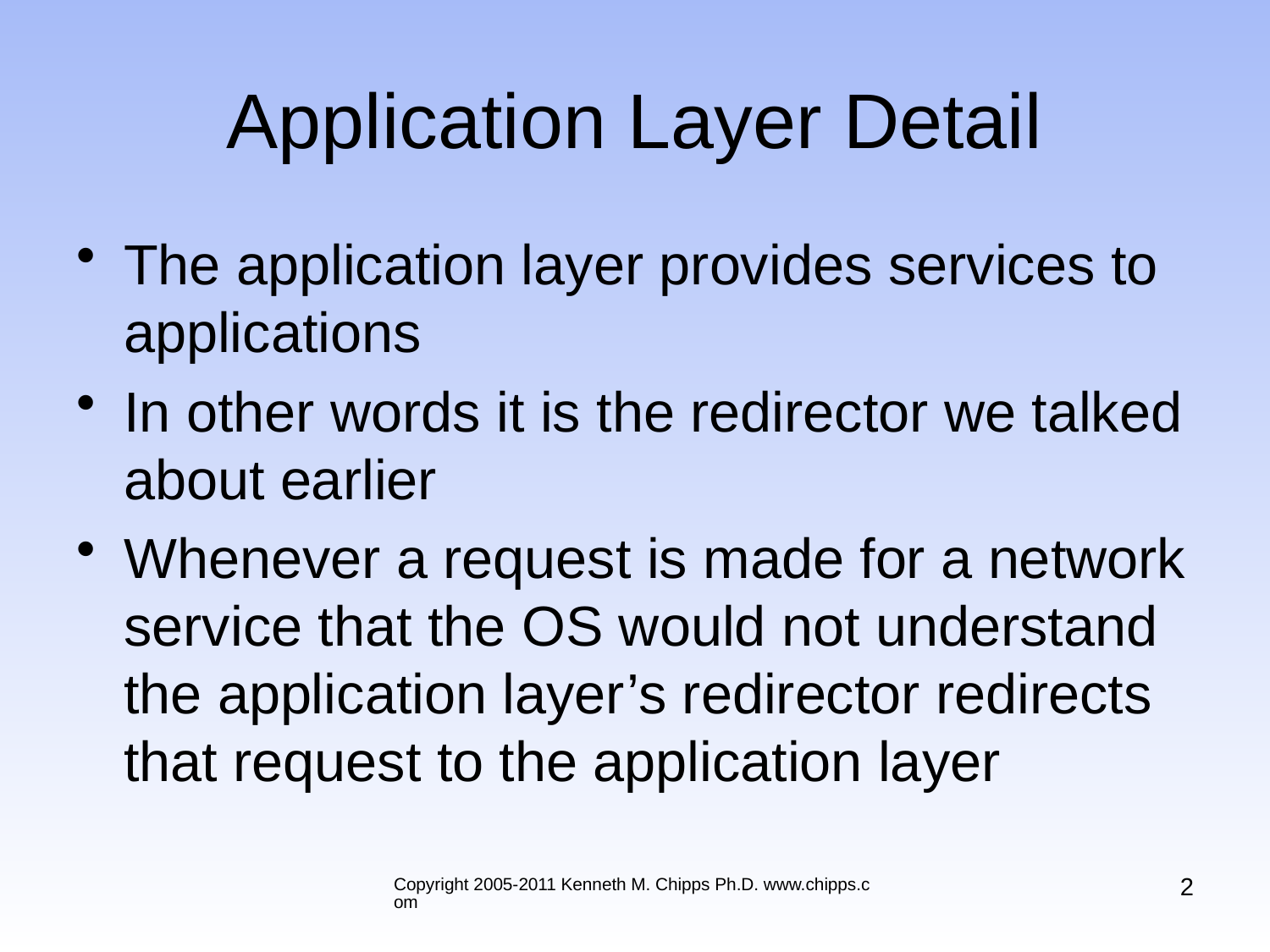

# Application Layer Detail
The application layer provides services to applications
In other words it is the redirector we talked about earlier
Whenever a request is made for a network service that the OS would not understand the application layer’s redirector redirects that request to the application layer
2
Copyright 2005-2011 Kenneth M. Chipps Ph.D. www.chipps.com